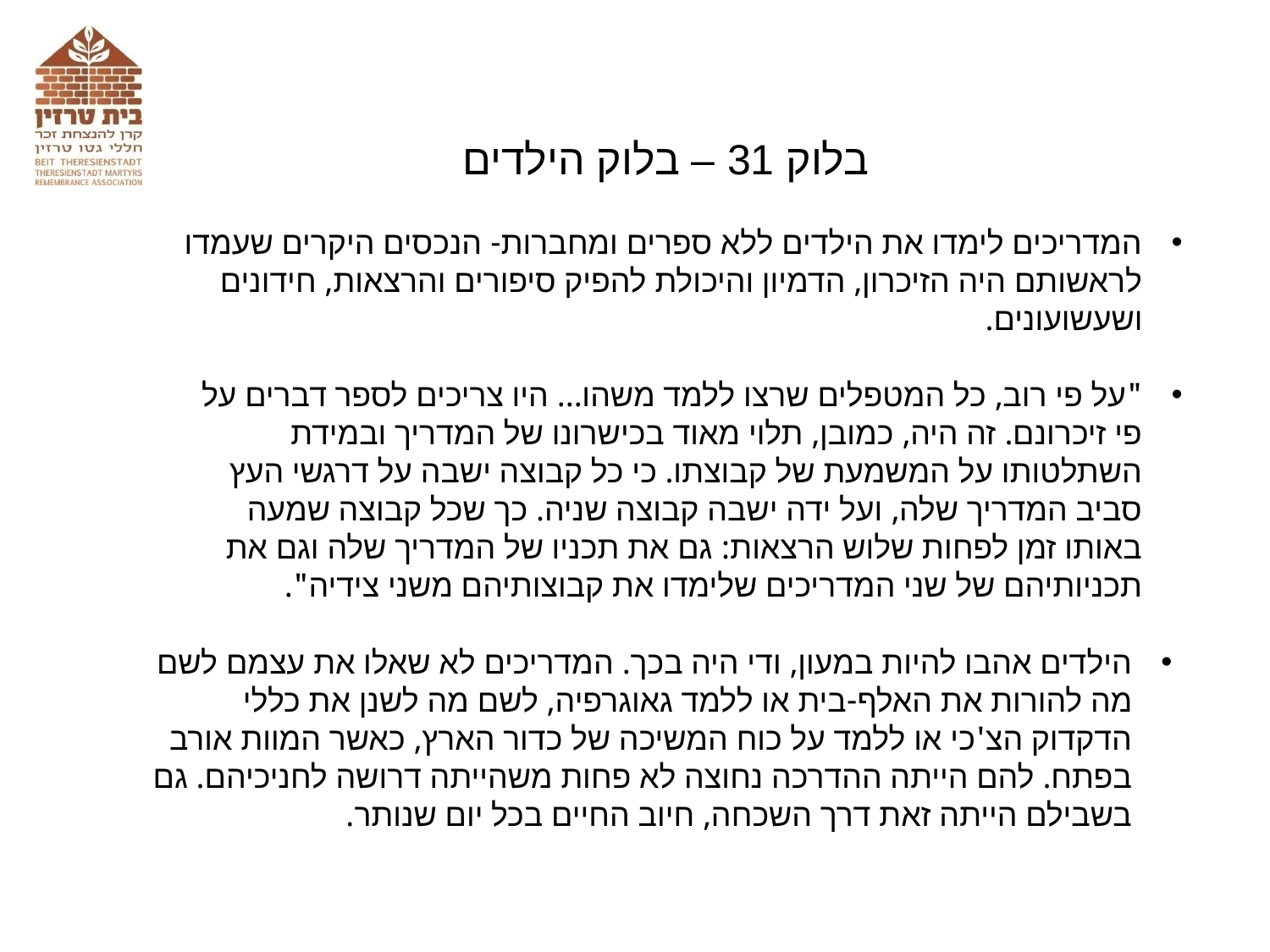

בלוק 31 – בלוק הילדים
המדריכים לימדו את הילדים ללא ספרים ומחברות- הנכסים היקרים שעמדו לראשותם היה הזיכרון, הדמיון והיכולת להפיק סיפורים והרצאות, חידונים ושעשועונים.
"על פי רוב, כל המטפלים שרצו ללמד משהו... היו צריכים לספר דברים על פי זיכרונם. זה היה, כמובן, תלוי מאוד בכישרונו של המדריך ובמידת השתלטותו על המשמעת של קבוצתו. כי כל קבוצה ישבה על דרגשי העץ סביב המדריך שלה, ועל ידה ישבה קבוצה שניה. כך שכל קבוצה שמעה באותו זמן לפחות שלוש הרצאות: גם את תכניו של המדריך שלה וגם את  תכניותיהם של שני המדריכים שלימדו את קבוצותיהם משני צידיה".
הילדים אהבו להיות במעון, ודי היה בכך. המדריכים לא שאלו את עצמם לשם מה להורות את האלף-בית או ללמד גאוגרפיה, לשם מה לשנן את כללי הדקדוק הצ'כי או ללמד על כוח המשיכה של כדור הארץ, כאשר המוות אורב בפתח. להם הייתה ההדרכה נחוצה לא פחות משהייתה דרושה לחניכיהם. גם בשבילם הייתה זאת דרך השכחה, חיוב החיים בכל יום שנותר.